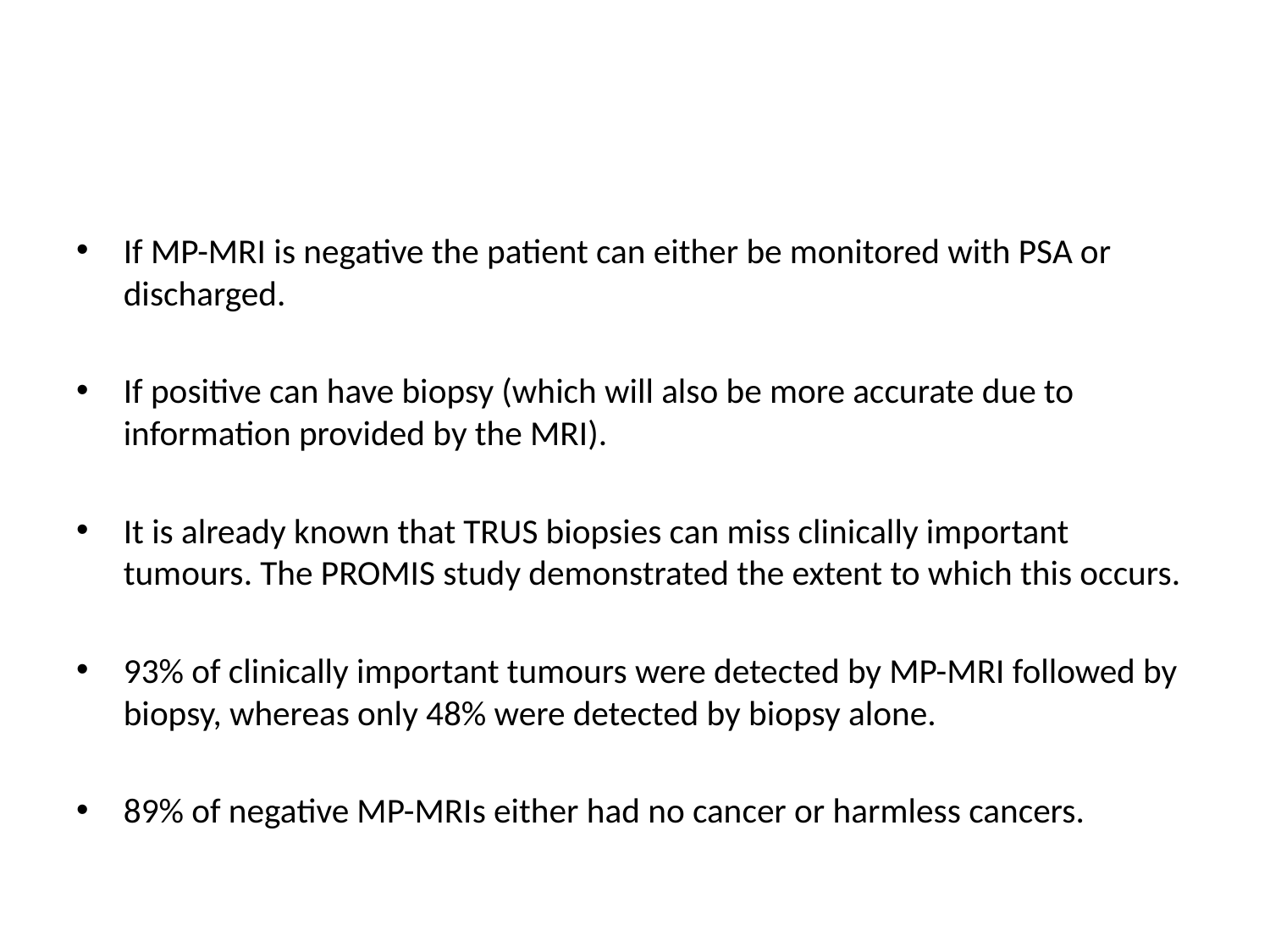

#
If MP-MRI is negative the patient can either be monitored with PSA or discharged.

If positive can have biopsy (which will also be more accurate due to information provided by the MRI).

It is already known that TRUS biopsies can miss clinically important tumours. The PROMIS study demonstrated the extent to which this occurs.

93% of clinically important tumours were detected by MP-MRI followed by biopsy, whereas only 48% were detected by biopsy alone.

89% of negative MP-MRIs either had no cancer or harmless cancers.